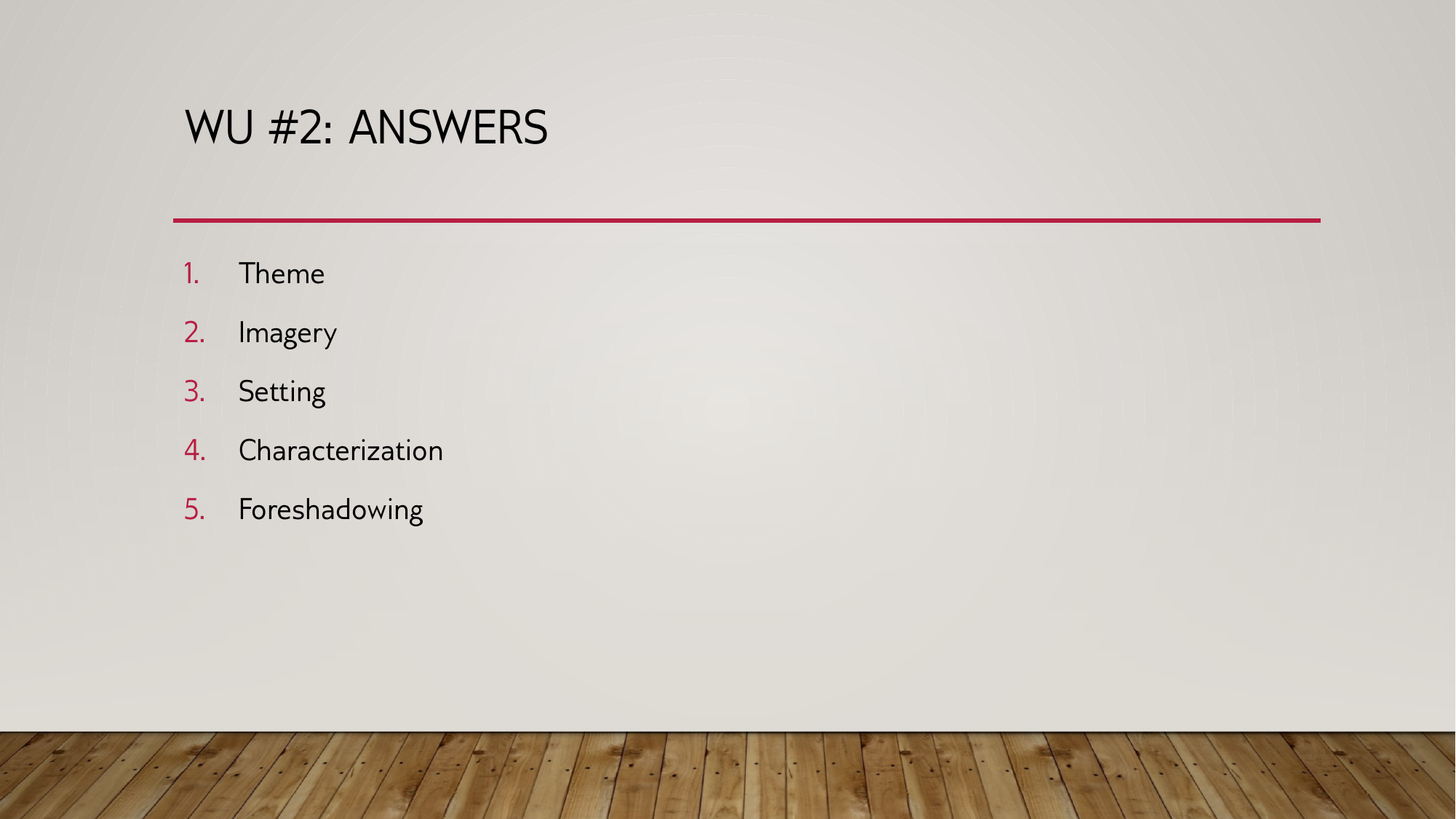

# WU #2: ANSWERS
Theme
Imagery
Setting
Characterization
Foreshadowing